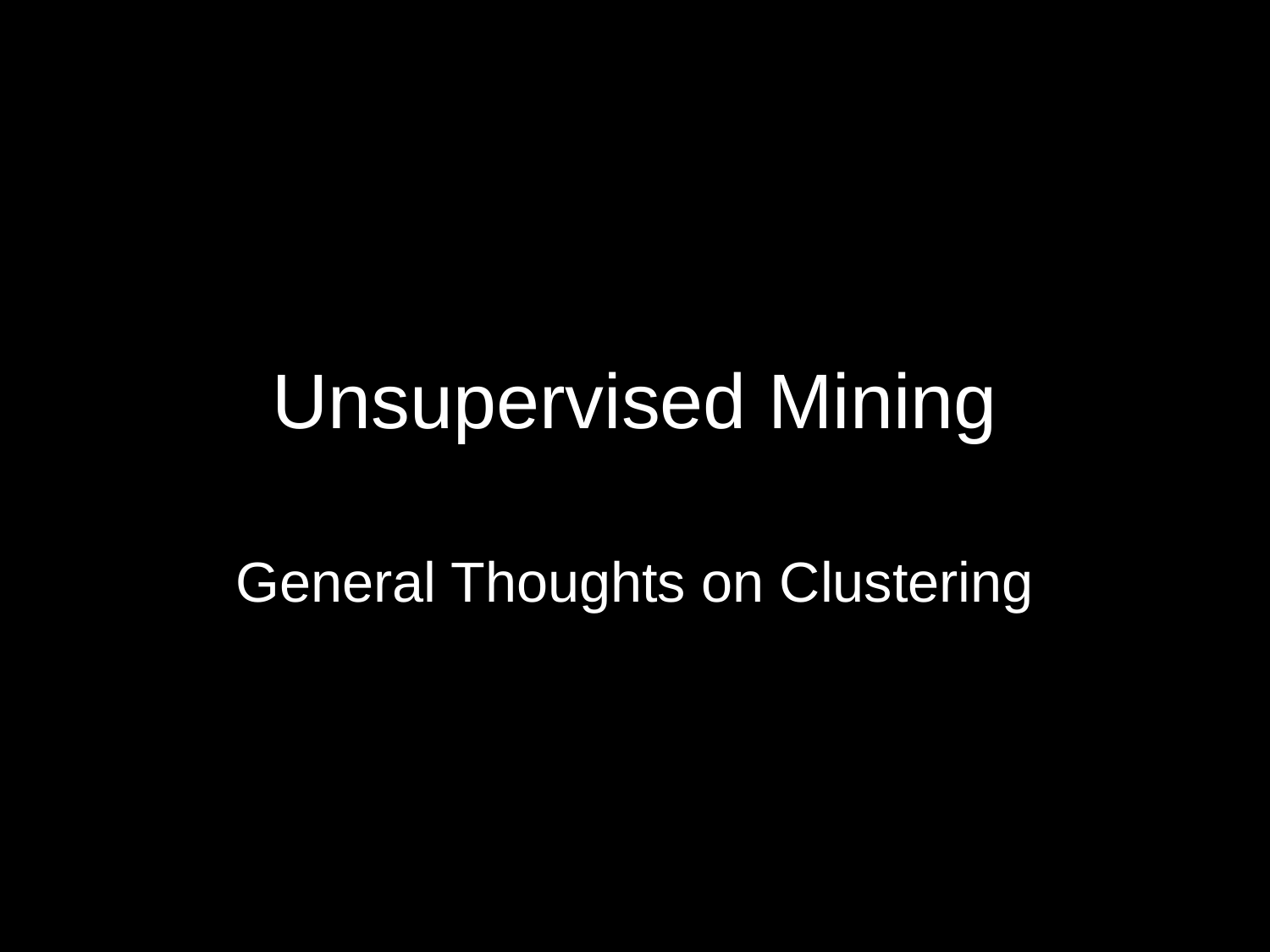

# Unsupervised Mining
General Thoughts on Clustering